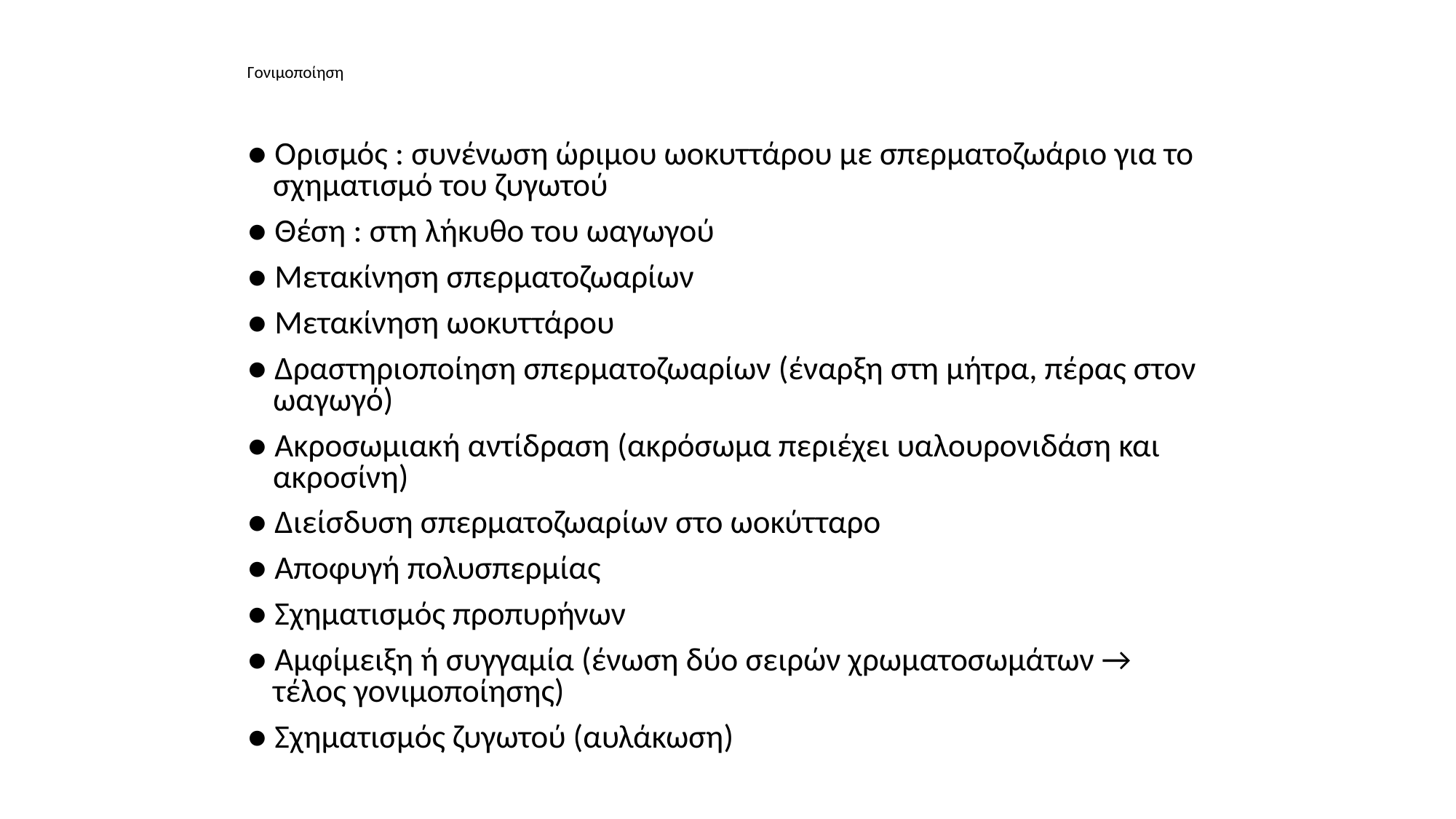

# Γονιμοποίηση
● Ορισμός : συνένωση ώριμου ωοκυττάρου με σπερματοζωάριο για το σχηματισμό του ζυγωτού
● Θέση : στη λήκυθο του ωαγωγού
● Μετακίνηση σπερματοζωαρίων
● Μετακίνηση ωοκυττάρου
● Δραστηριοποίηση σπερματοζωαρίων (έναρξη στη μήτρα, πέρας στον ωαγωγό)
● Ακροσωμιακή αντίδραση (ακρόσωμα περιέχει υαλουρονιδάση και ακροσίνη)
● Διείσδυση σπερματοζωαρίων στο ωοκύτταρο
● Αποφυγή πολυσπερμίας
● Σχηματισμός προπυρήνων
● Αμφίμειξη ή συγγαμία (ένωση δύο σειρών χρωματοσωμάτων → τέλος γονιμοποίησης)
● Σχηματισμός ζυγωτού (αυλάκωση)